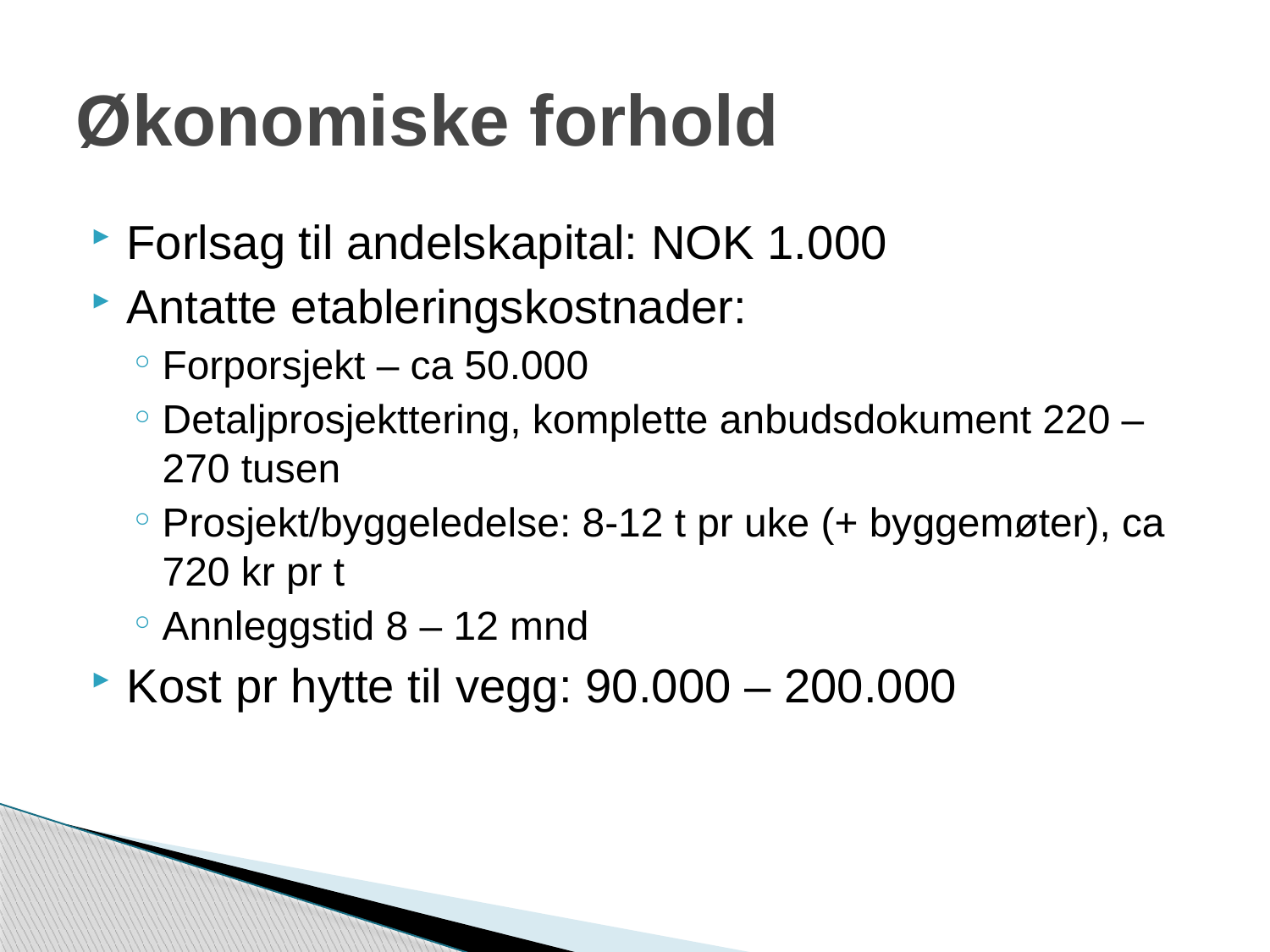

# Økonomiske forhold
Forlsag til andelskapital: NOK 1.000
Antatte etableringskostnader:
Forporsjekt – ca 50.000
Detaljprosjekttering, komplette anbudsdokument 220 – 270 tusen
Prosjekt/byggeledelse: 8-12 t pr uke (+ byggemøter), ca 720 kr pr t
Annleggstid 8 – 12 mnd
Kost pr hytte til vegg: 90.000 – 200.000